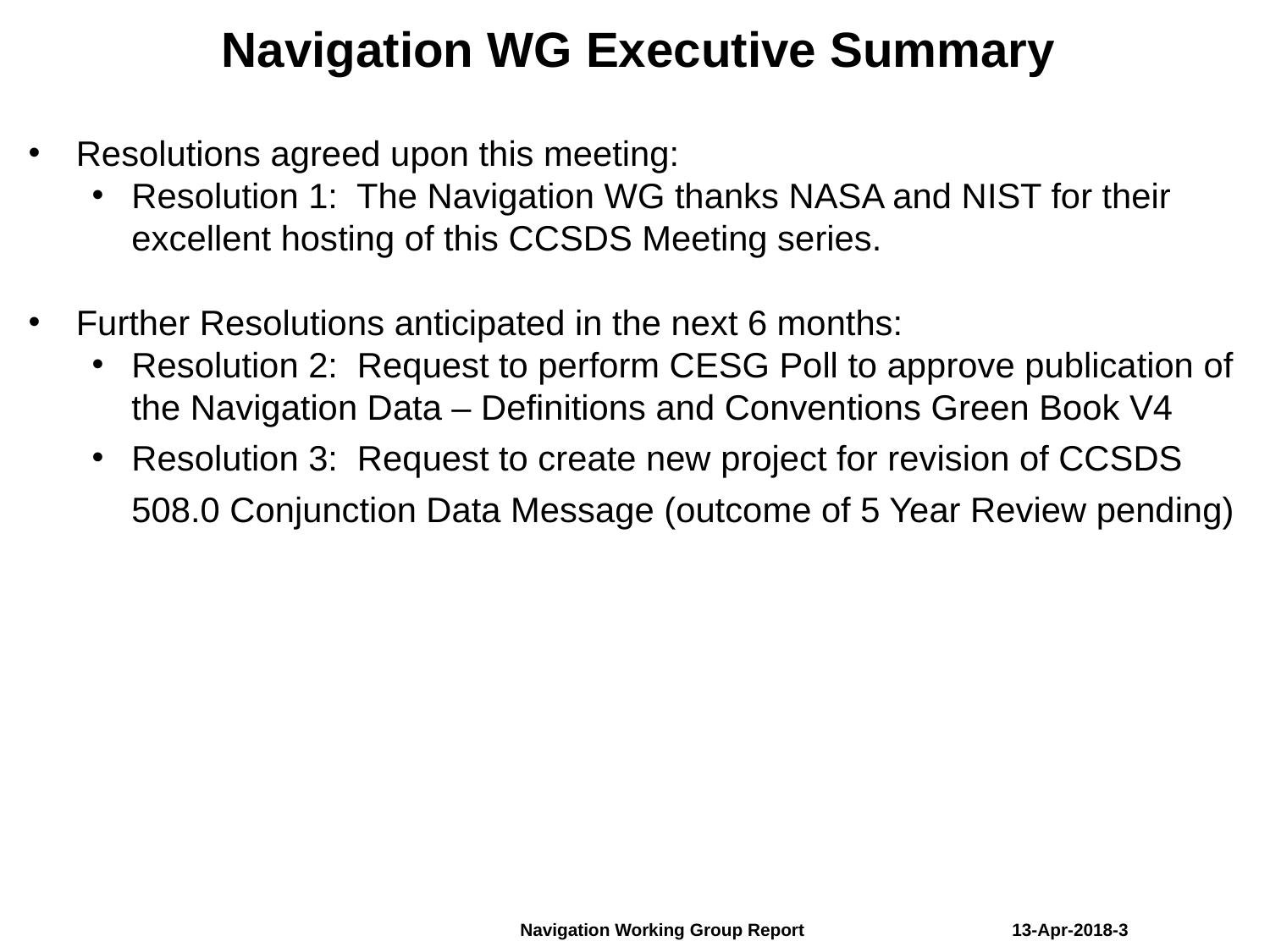

Navigation WG Executive Summary

Resolutions agreed upon this meeting:
Resolution 1:  The Navigation WG thanks NASA and NIST for their excellent hosting of this CCSDS Meeting series.

Further Resolutions anticipated in the next 6 months:
Resolution 2:  Request to perform CESG Poll to approve publication of the Navigation Data – Definitions and Conventions Green Book V4
Resolution 3:  Request to create new project for revision of CCSDS 508.0 Conjunction Data Message (outcome of 5 Year Review pending)